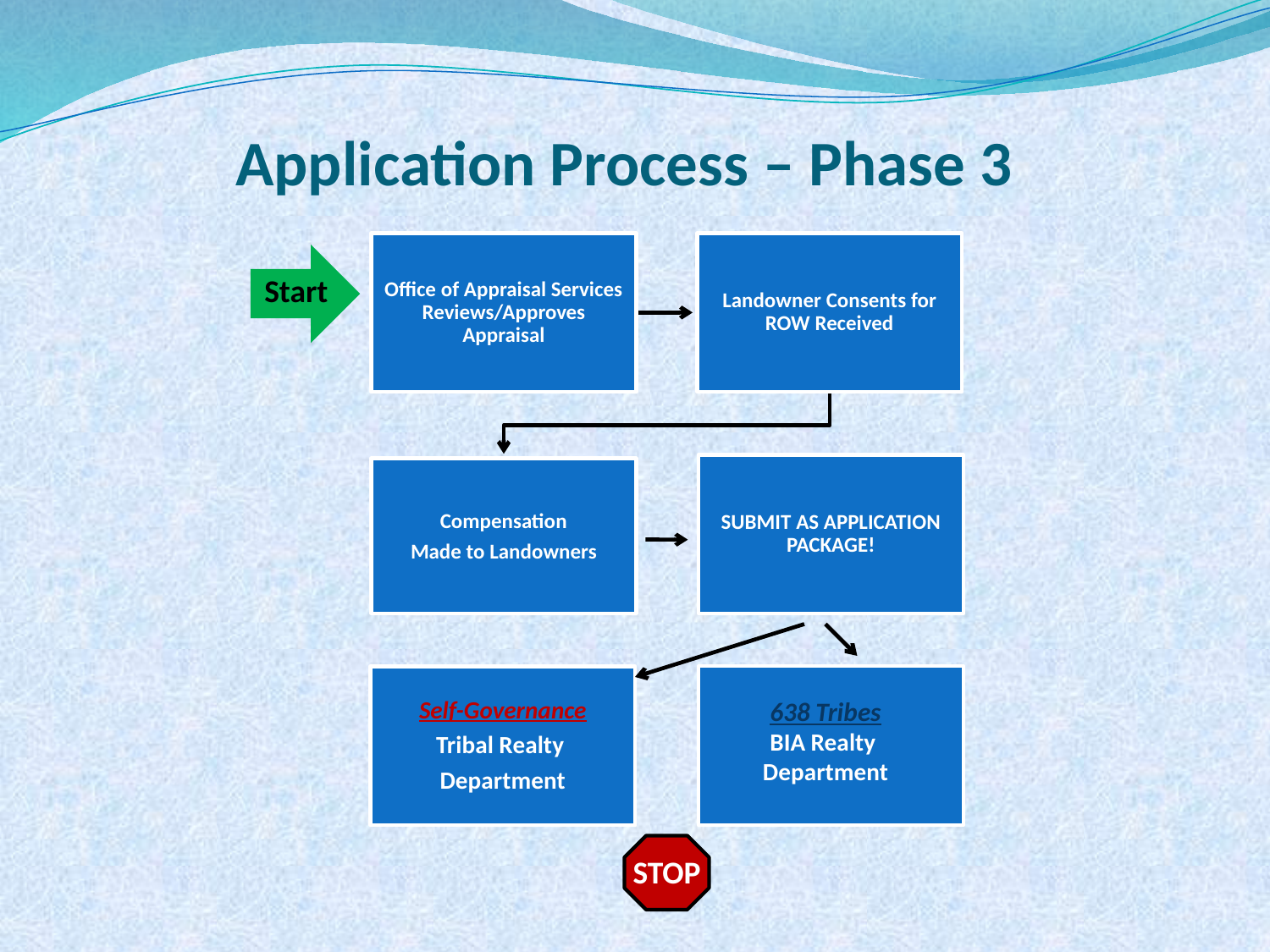

Application Process – Phase 3

Office of Appraisal Services Reviews/Approves Appraisal

Landowner Consents for ROW Received

Compensation
Made to Landowners

SUBMIT AS APPLICATION PACKAGE!

Self-Governance
Tribal Realty
Department

Start
638 Tribes
BIA Realty
Department

STOP